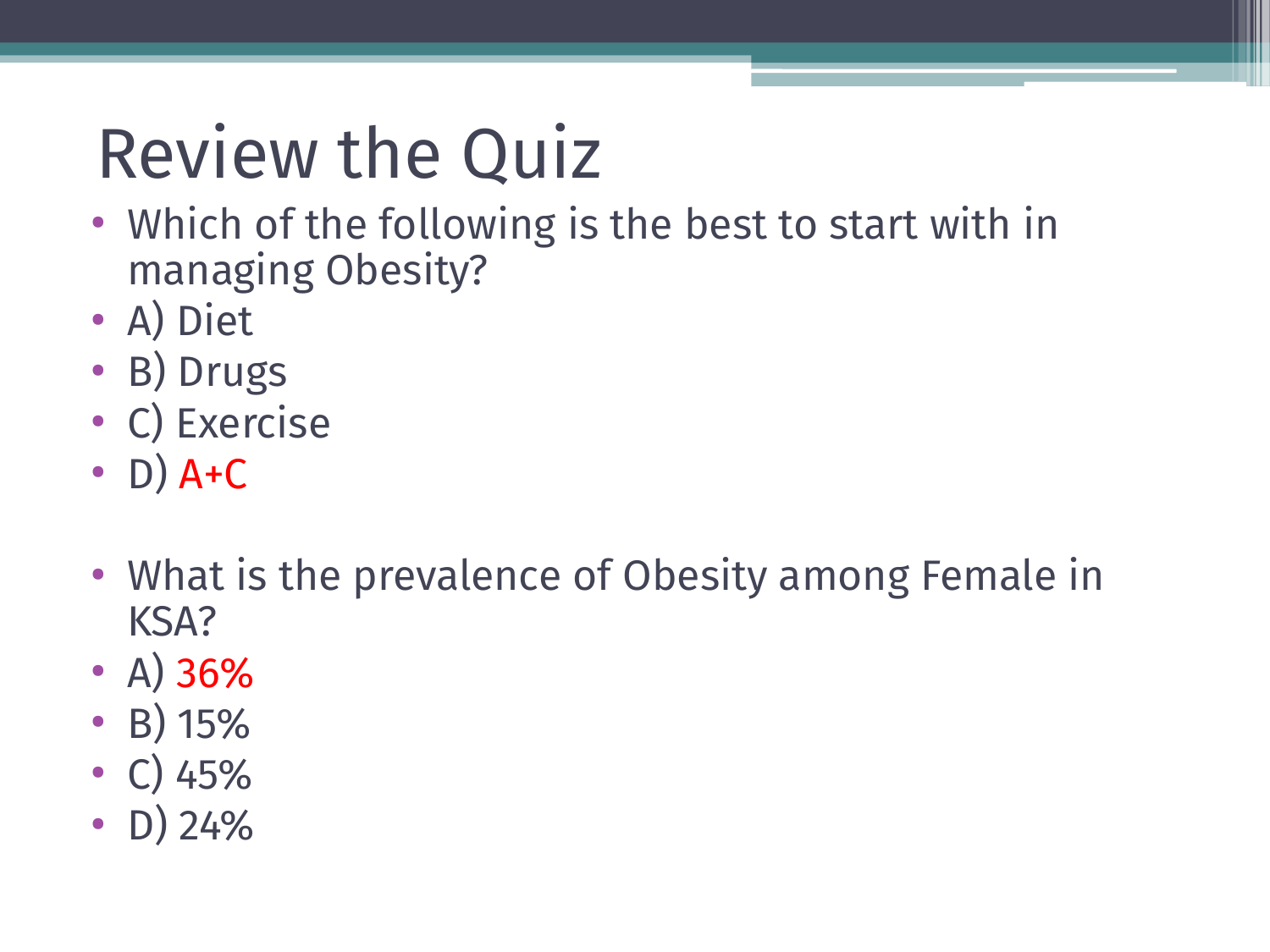

# Review the Quiz
Which of the following is the best to start with in managing Obesity?
A) Diet
B) Drugs
C) Exercise
D) A+C

What is the prevalence of Obesity among Female in KSA?
A) 36%
B) 15%
C) 45%
D) 24%